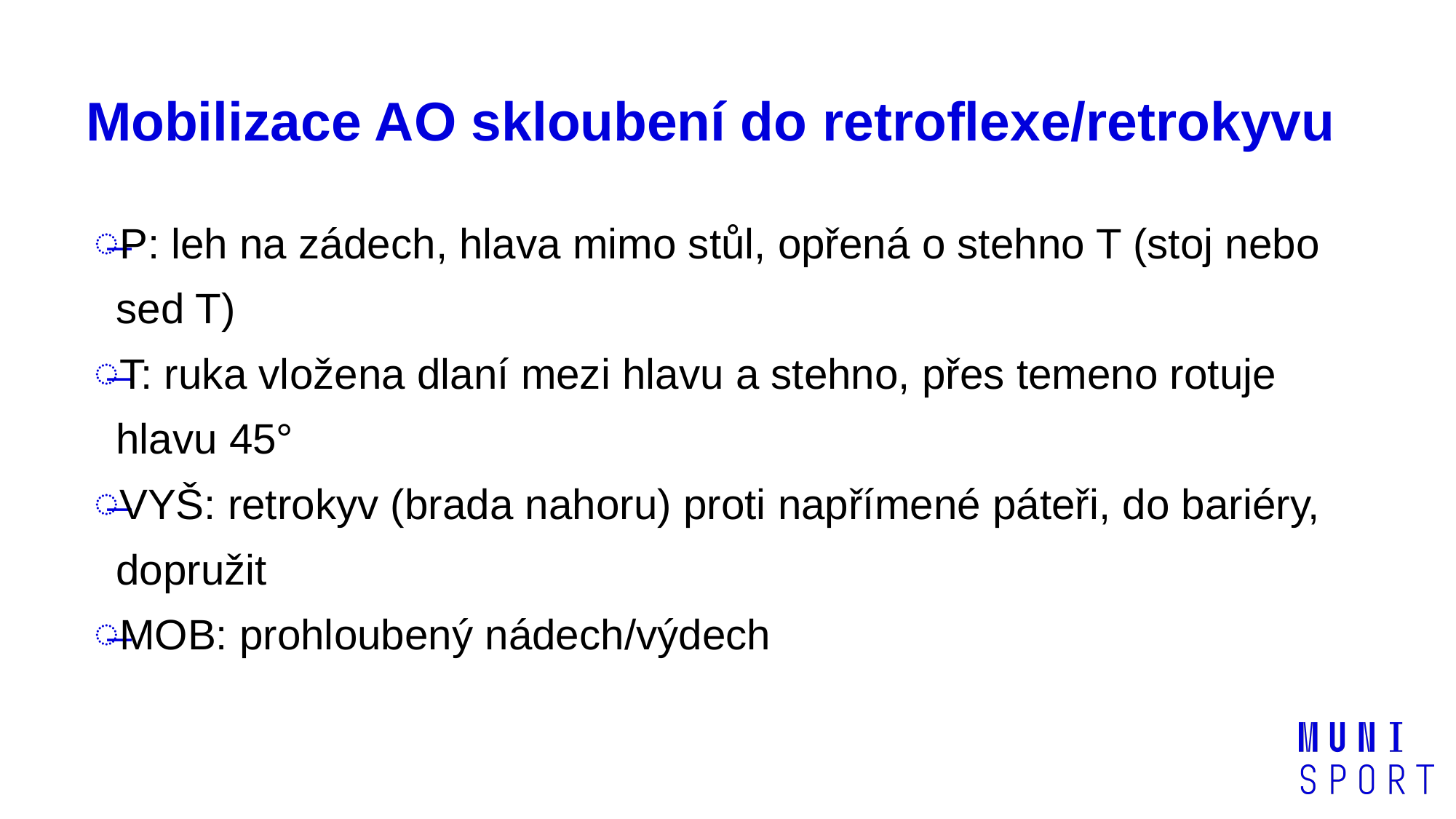

# Mobilizace AO skloubení do retroflexe/retrokyvu
P: leh na zádech, hlava mimo stůl, opřená o stehno T (stoj nebo sed T)
T: ruka vložena dlaní mezi hlavu a stehno, přes temeno rotuje hlavu 45°
VYŠ: retrokyv (brada nahoru) proti napřímené páteři, do bariéry, dopružit
MOB: prohloubený nádech/výdech